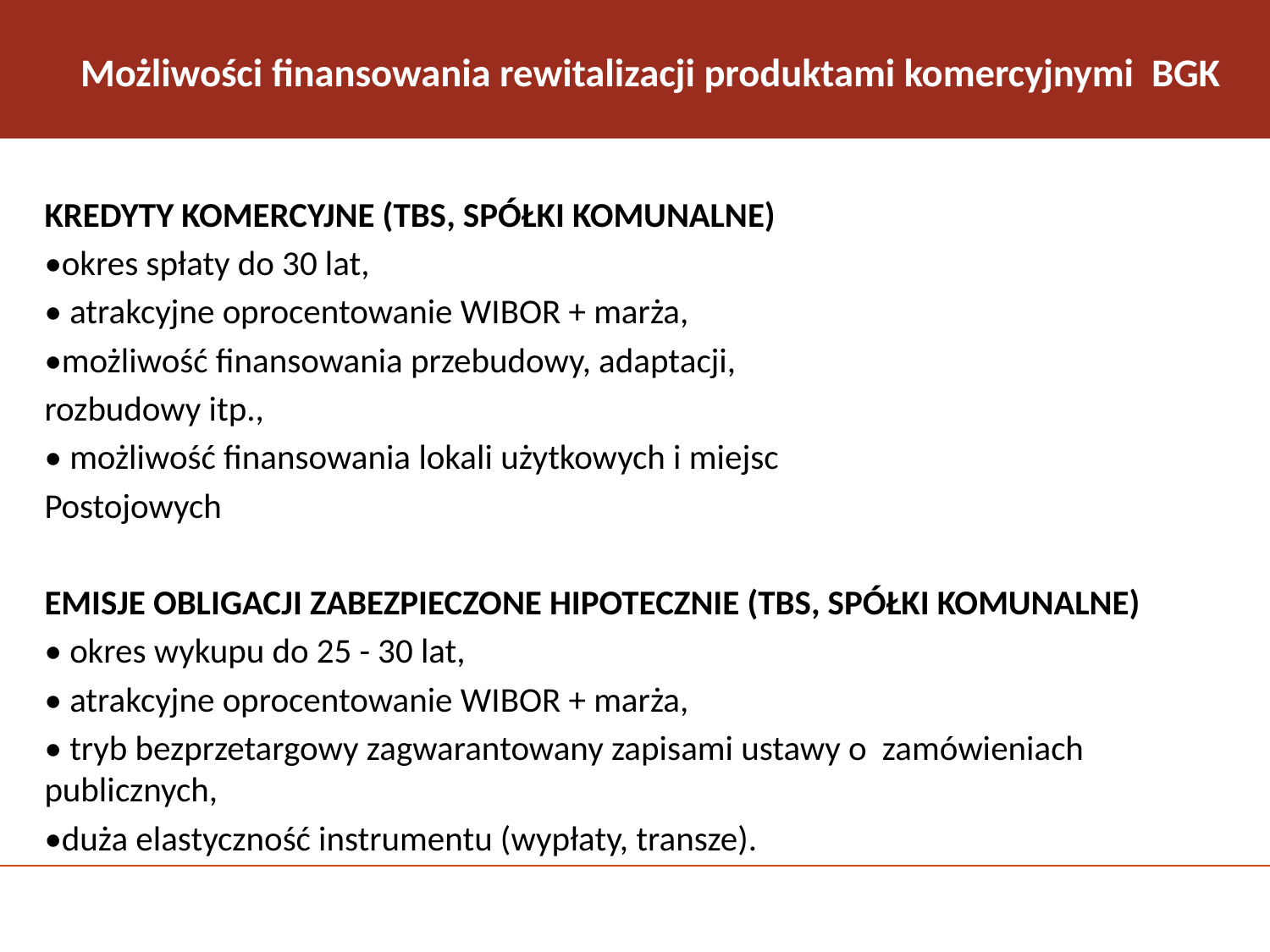

# Możliwości finansowania rewitalizacji produktami komercyjnymi  BGK
KREDYTY KOMERCYJNE (TBS, SPÓŁKI KOMUNALNE)
•okres spłaty do 30 lat,
• atrakcyjne oprocentowanie WIBOR + marża,
•możliwość finansowania przebudowy, adaptacji,
rozbudowy itp.,
• możliwość finansowania lokali użytkowych i miejsc
Postojowych

EMISJE OBLIGACJI ZABEZPIECZONE HIPOTECZNIE (TBS, SPÓŁKI KOMUNALNE)
• okres wykupu do 25 - 30 lat,
• atrakcyjne oprocentowanie WIBOR + marża,
• tryb bezprzetargowy zagwarantowany zapisami ustawy o  zamówieniach publicznych,
•duża elastyczność instrumentu (wypłaty, transze).